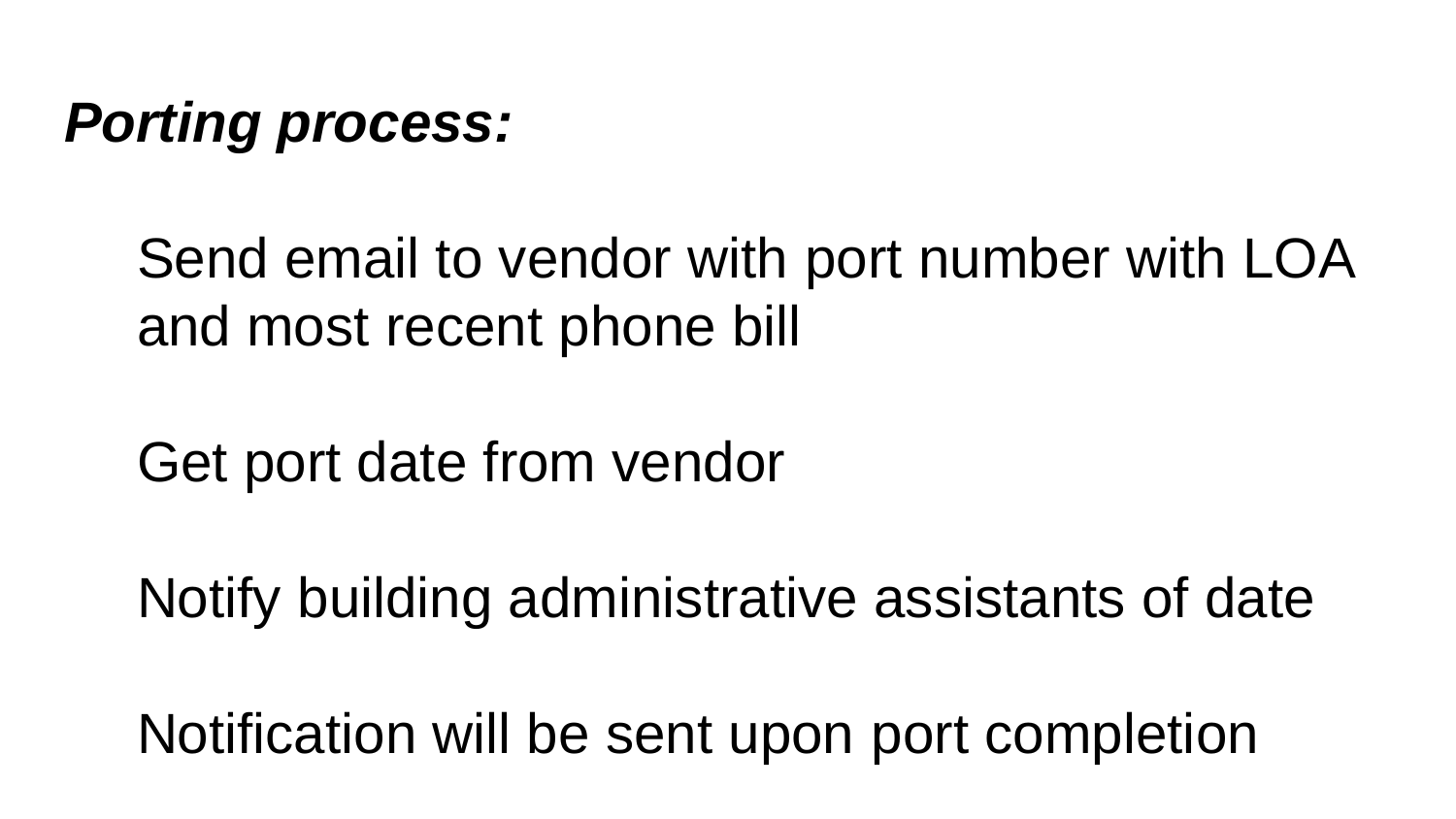

# Porting process:

Send email to vendor with port number with LOA and most recent phone bill

Get port date from vendor
Notify building administrative assistants of date

Notification will be sent upon port completion